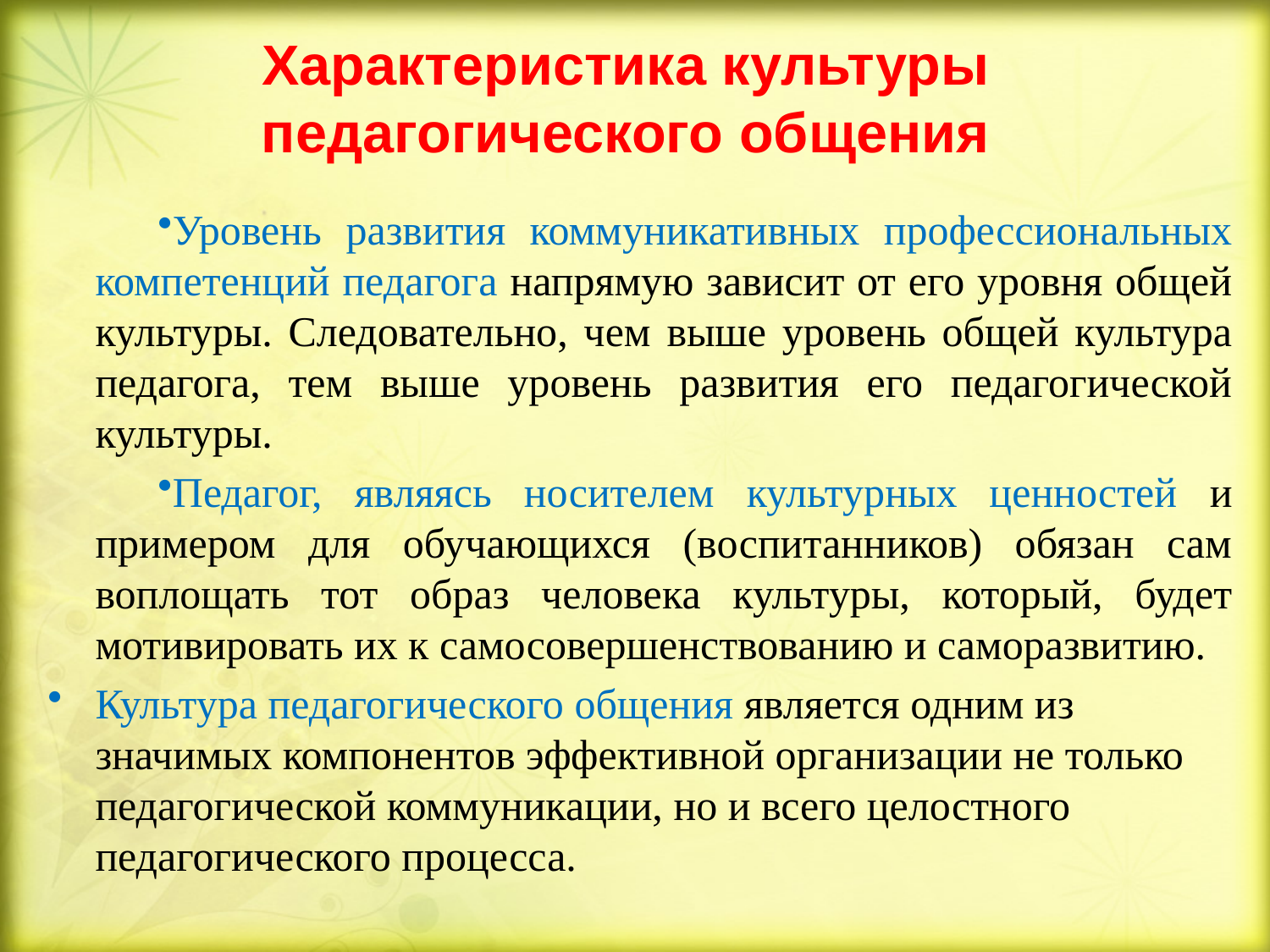

# Характеристика культуры педагогического общения
Уровень развития коммуникативных профессиональных компетенций педагога напрямую зависит от его уровня общей культуры. Следовательно, чем выше уровень общей культура педагога, тем выше уровень развития его педагогической культуры.
Педагог, являясь носителем культурных ценностей и примером для обучающихся (воспитанников) обязан сам воплощать тот образ человека культуры, который, будет мотивировать их к самосовершенствованию и саморазвитию.
Культура педагогического общения является одним из значимых компонентов эффективной организации не только педагогической коммуникации, но и всего целостного педагогического процесса.